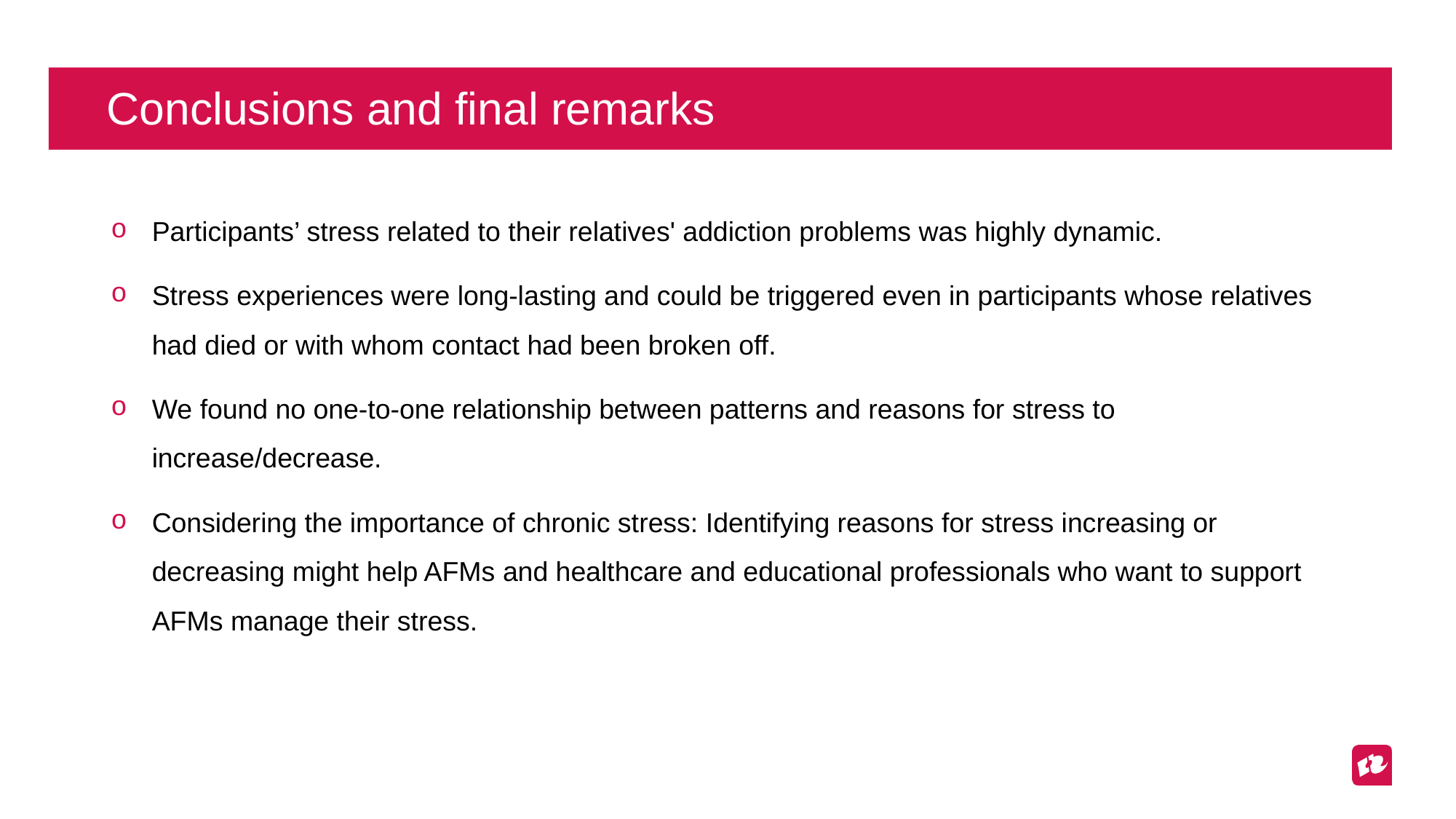

# Conclusions and final remarks
Participants’ stress related to their relatives' addiction problems was highly dynamic.
Stress experiences were long-lasting and could be triggered even in participants whose relatives had died or with whom contact had been broken off.
We found no one-to-one relationship between patterns and reasons for stress to increase/decrease.
Considering the importance of chronic stress: Identifying reasons for stress increasing or decreasing might help AFMs and healthcare and educational professionals who want to support AFMs manage their stress.